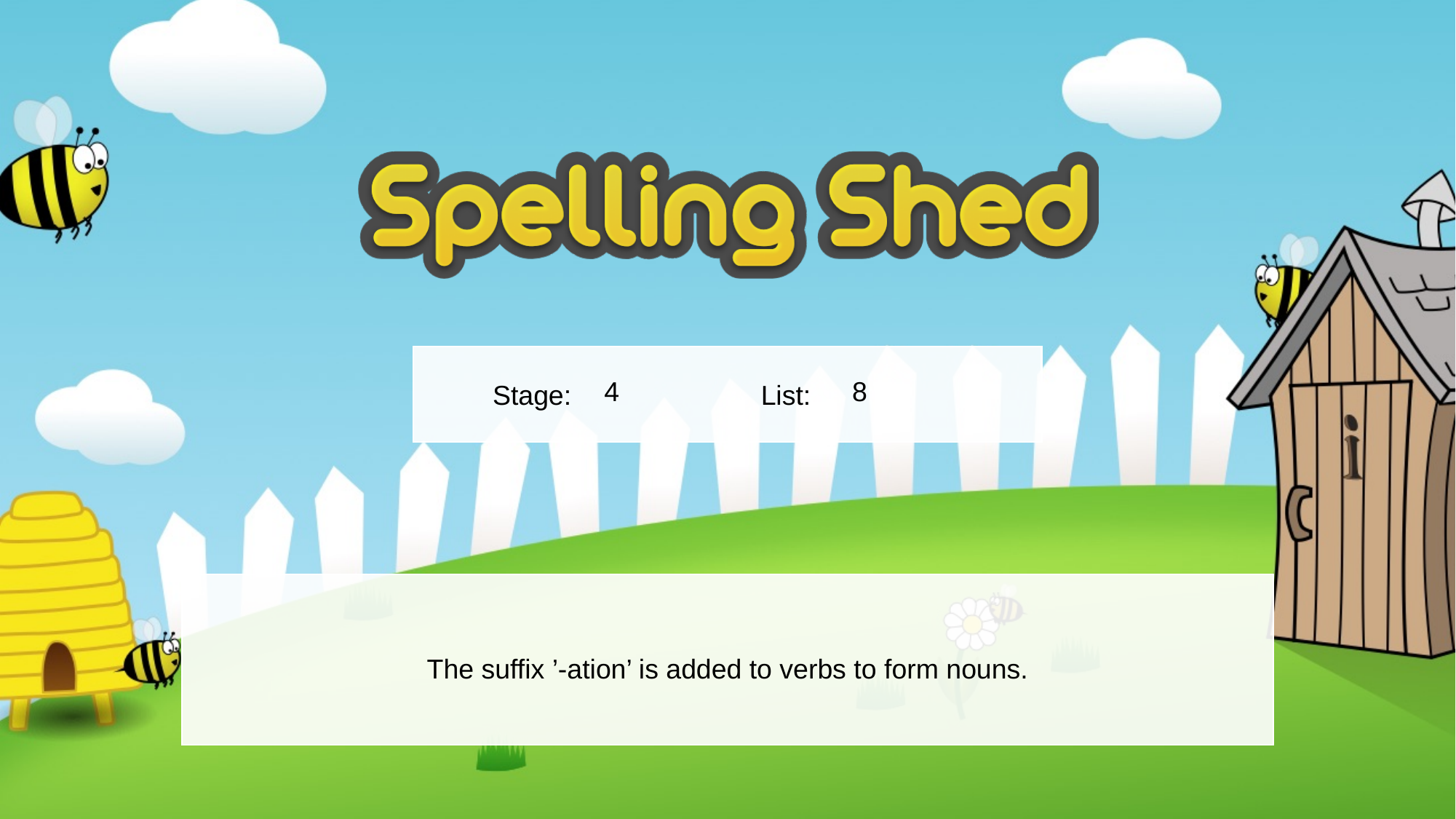

4
8
The suffix ’-ation’ is added to verbs to form nouns.